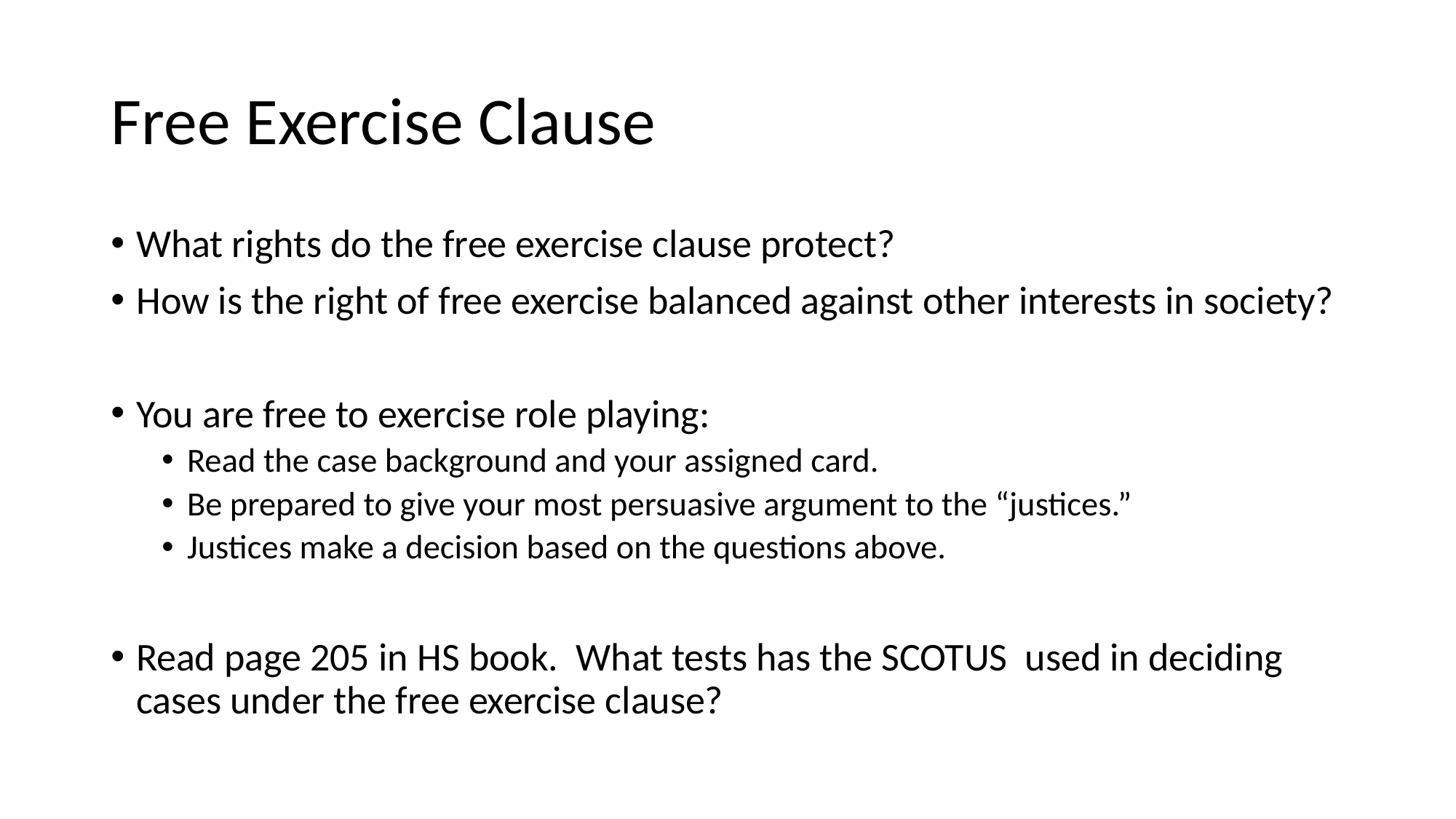

# Free Exercise Clause
What rights do the free exercise clause protect?
How is the right of free exercise balanced against other interests in society?

You are free to exercise role playing:
Read the case background and your assigned card.
Be prepared to give your most persuasive argument to the “justices.”
Justices make a decision based on the questions above.

Read page 205 in HS book.  What tests has the SCOTUS  used in deciding cases under the free exercise clause?